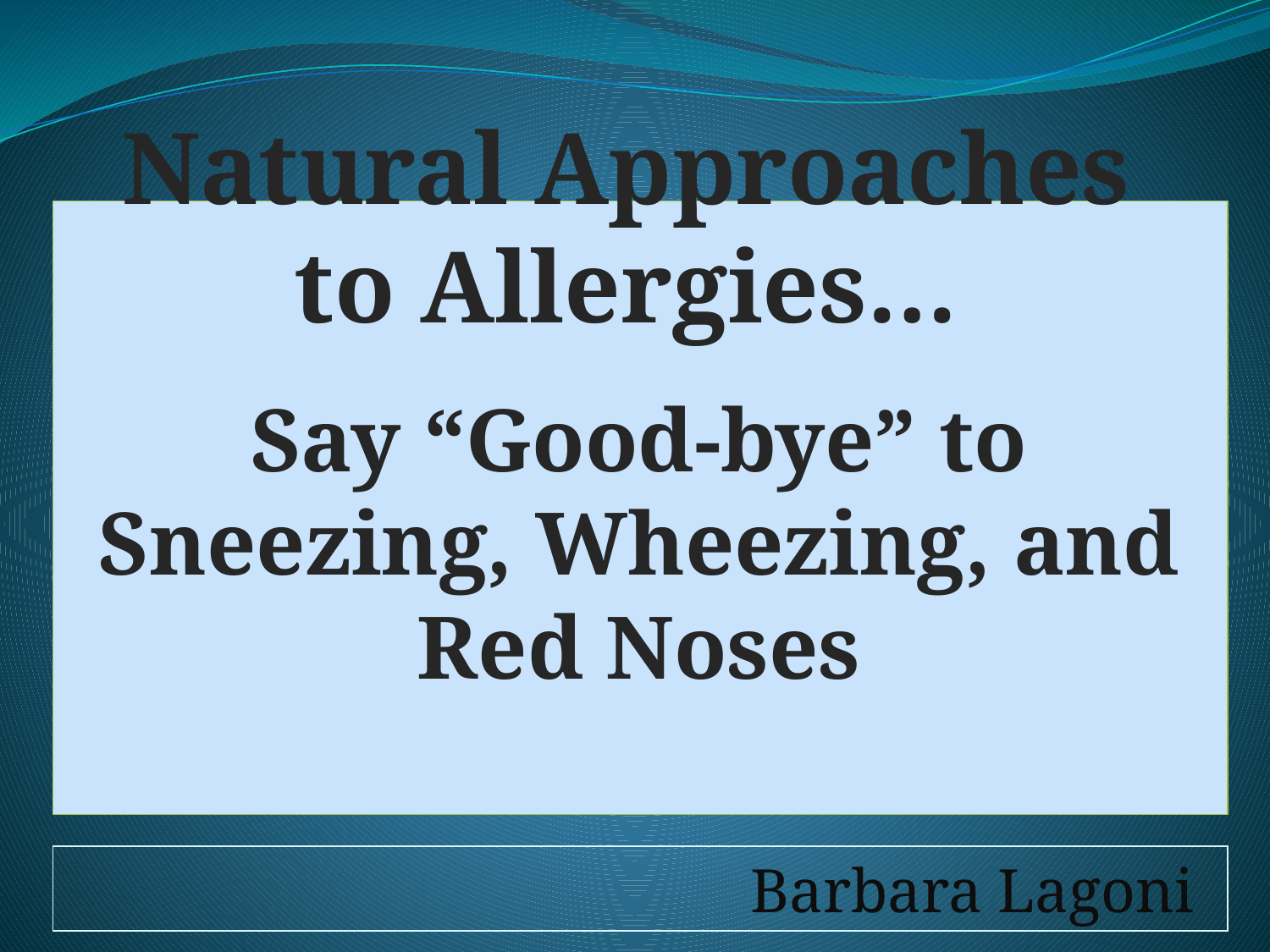

# Natural Approaches to Allergies… Say “Good-bye” to Sneezing, Wheezing, and Red Noses
Barbara Lagoni